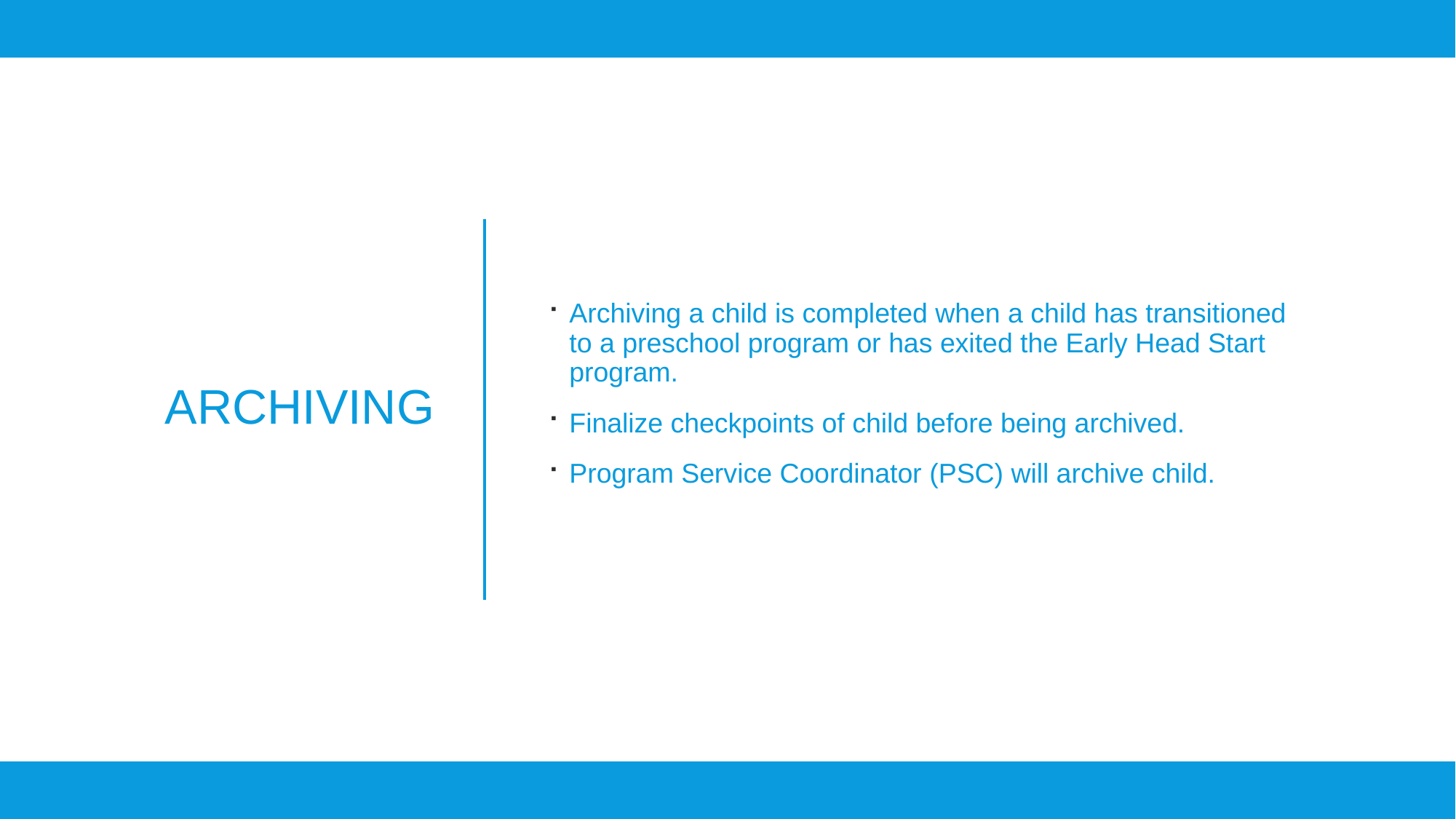

Archiving a child is completed when a child has transitioned to a preschool program or has exited the Early Head Start program.
Finalize checkpoints of child before being archived.
Program Service Coordinator (PSC) will archive child.

# Archiving